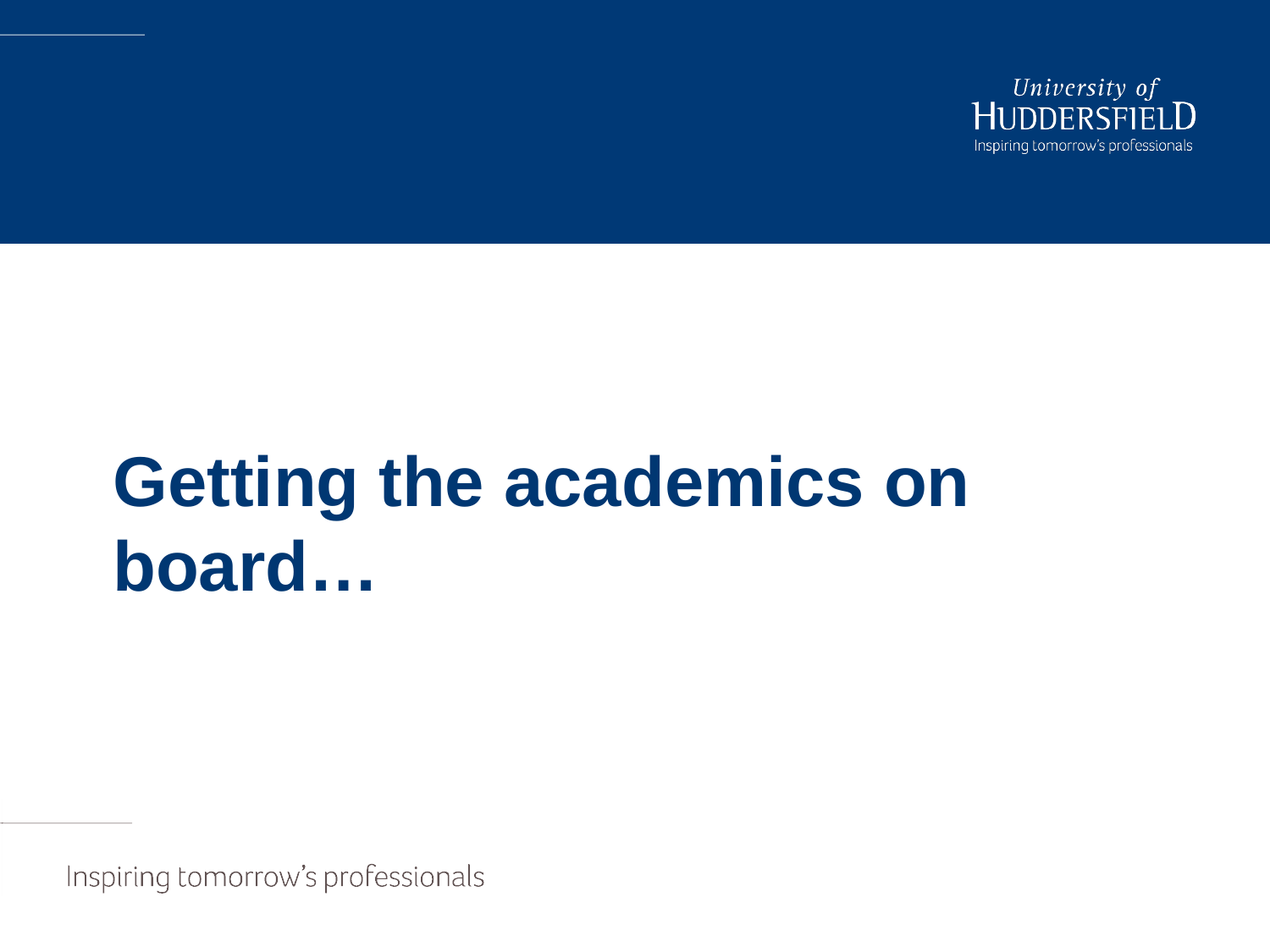

Getting the academics on board…
# Strategies to engage staff